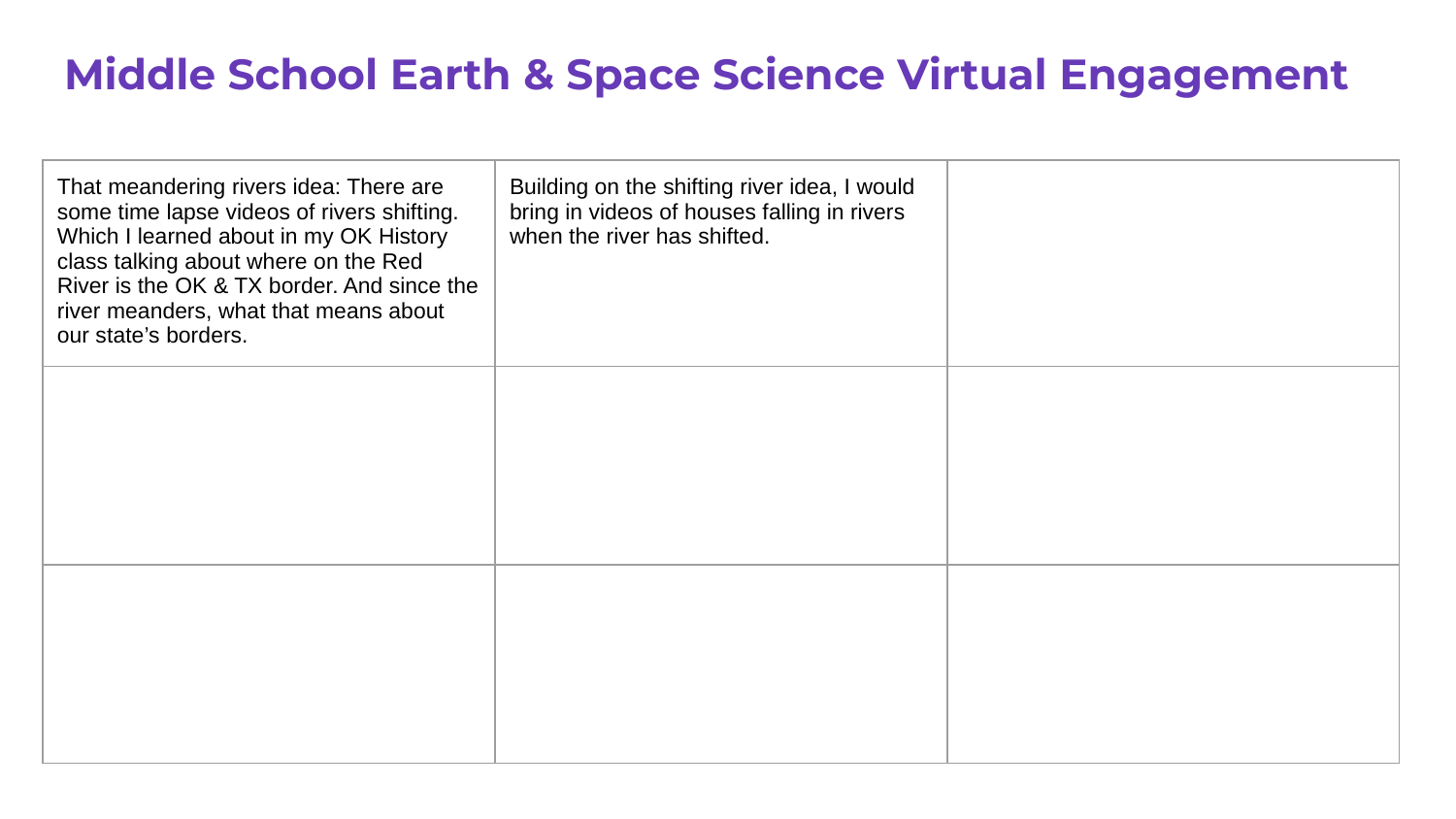

# Middle School Earth & Space Science Virtual Engagement
| That meandering rivers idea: There are some time lapse videos of rivers shifting. Which I learned about in my OK History class talking about where on the Red River is the OK & TX border. And since the river meanders, what that means about our state’s borders. | Building on the shifting river idea, I would bring in videos of houses falling in rivers when the river has shifted. |  |
| --- | --- | --- |
|  |  |  |
|  |  |  |